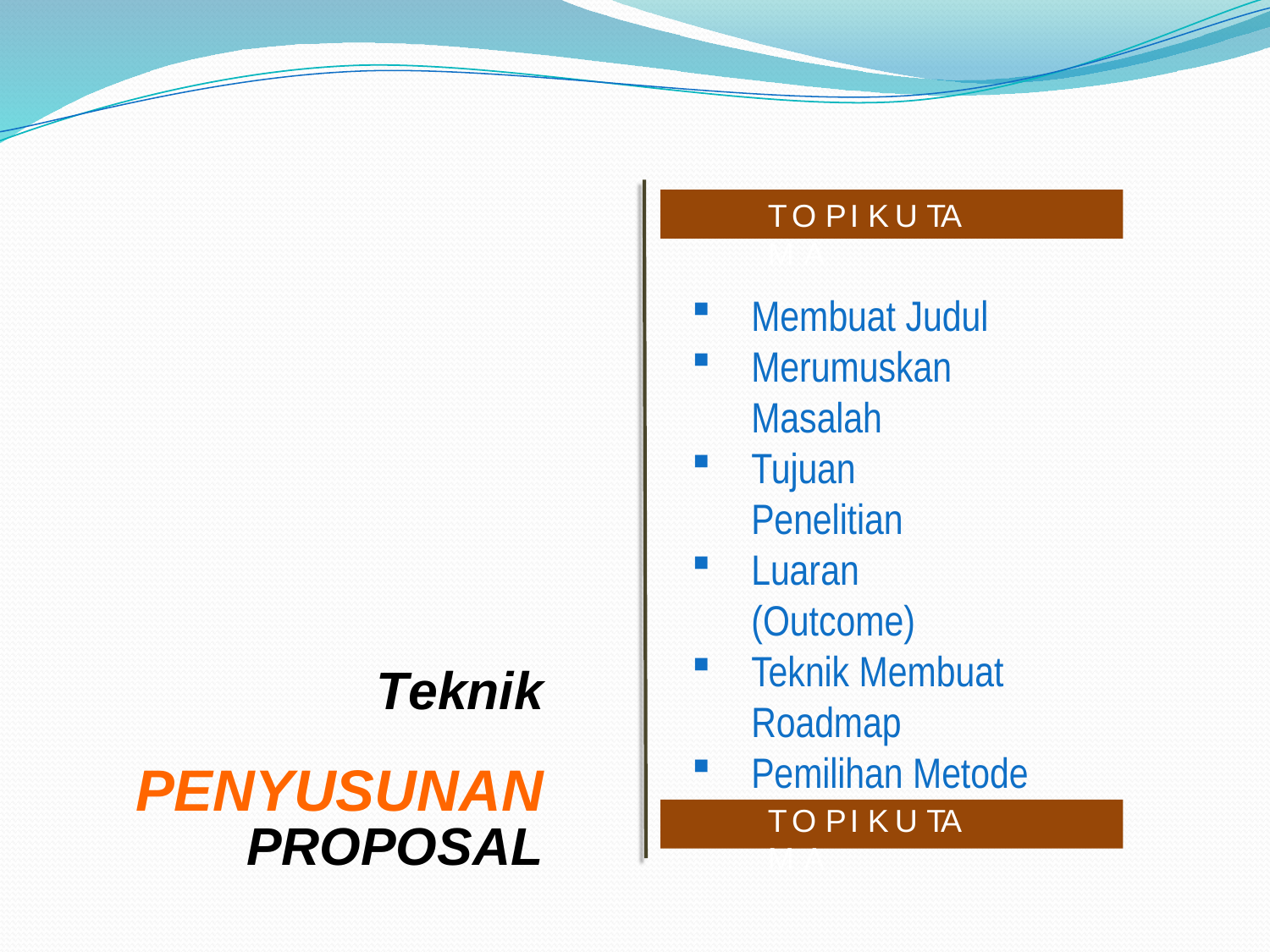

T O P I K	U TA M A
Membuat Judul
Merumuskan  Masalah
Tujuan Penelitian
Luaran (Outcome)
Teknik Membuat  Roadmap
Pemilihan Metode
Teknik  PENYUSUNAN  PROPOSAL

T O P I K	U TA M A